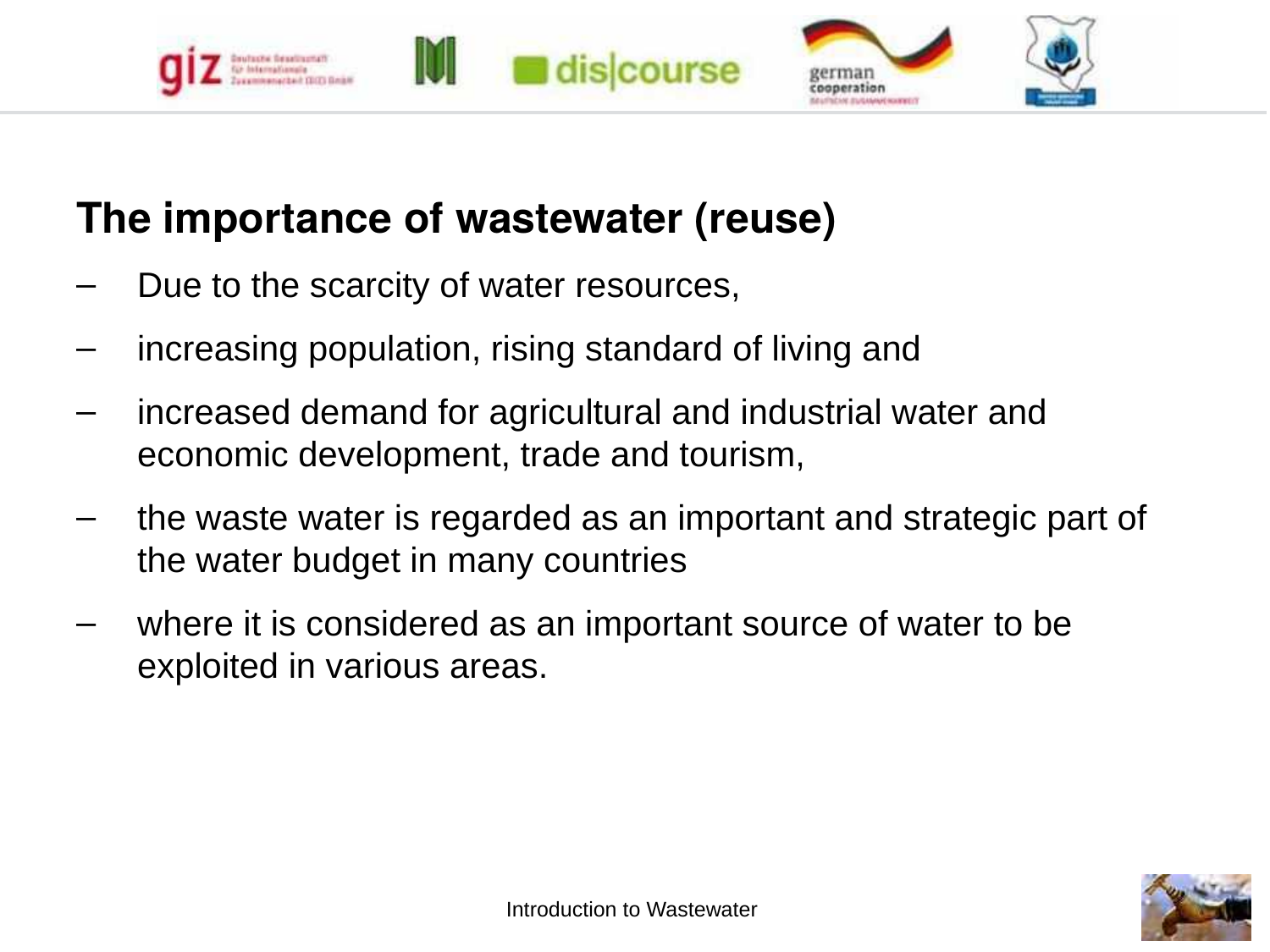

The importance of wastewater (reuse)
Due to the scarcity of water resources,
increasing population, rising standard of living and
increased demand for agricultural and industrial water and economic development, trade and tourism,
the waste water is regarded as an important and strategic part of the water budget in many countries
where it is considered as an important source of water to be exploited in various areas.